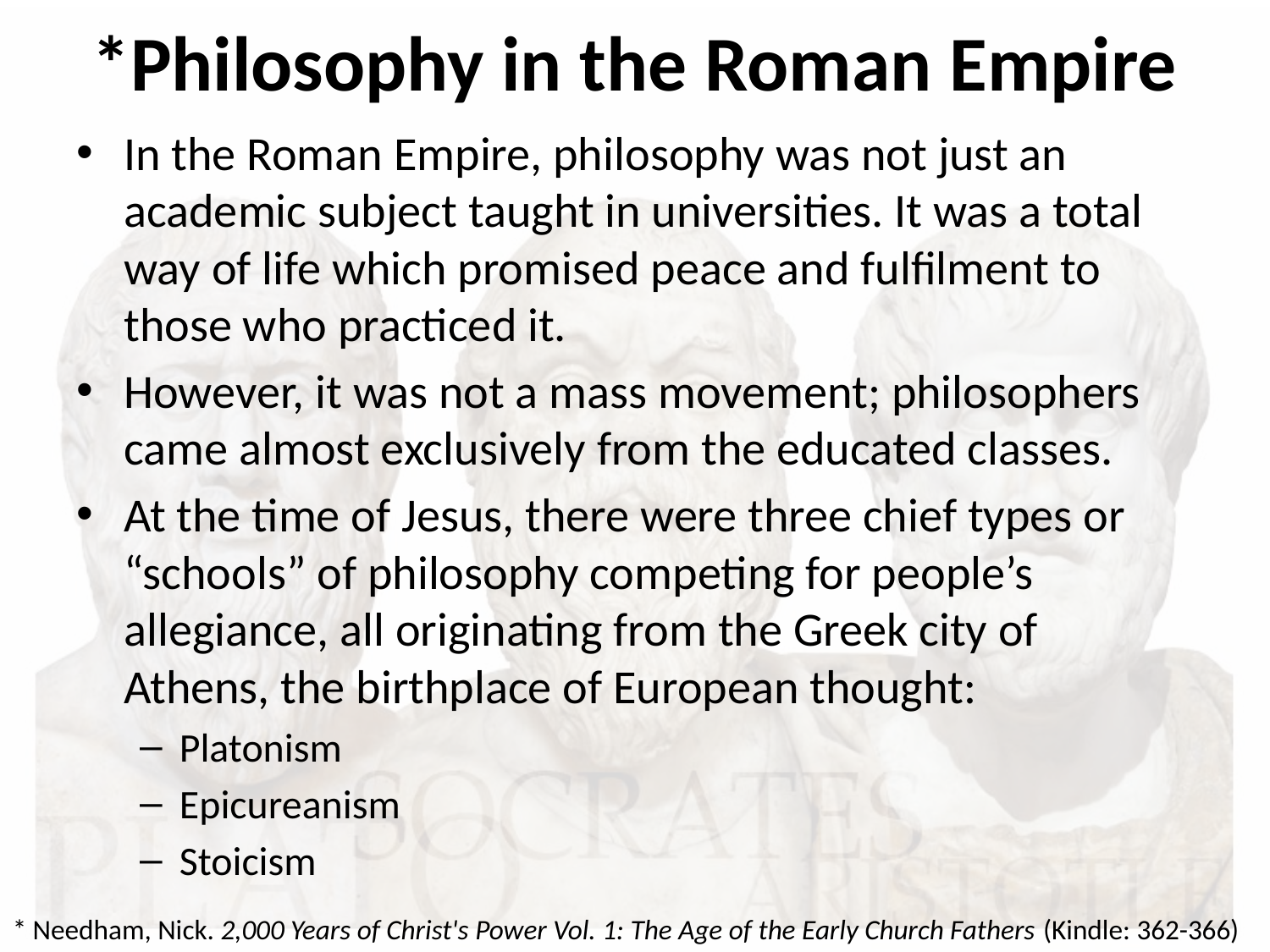

# *Philosophy in the Roman Empire
In the Roman Empire, philosophy was not just an academic subject taught in universities. It was a total way of life which promised peace and fulfilment to those who practiced it.
However, it was not a mass movement; philosophers came almost exclusively from the educated classes.
At the time of Jesus, there were three chief types or “schools” of philosophy competing for people’s allegiance, all originating from the Greek city of Athens, the birthplace of European thought:
Platonism
Epicureanism
Stoicism
* Needham, Nick. 2,000 Years of Christ's Power Vol. 1: The Age of the Early Church Fathers (Kindle: 362-366)